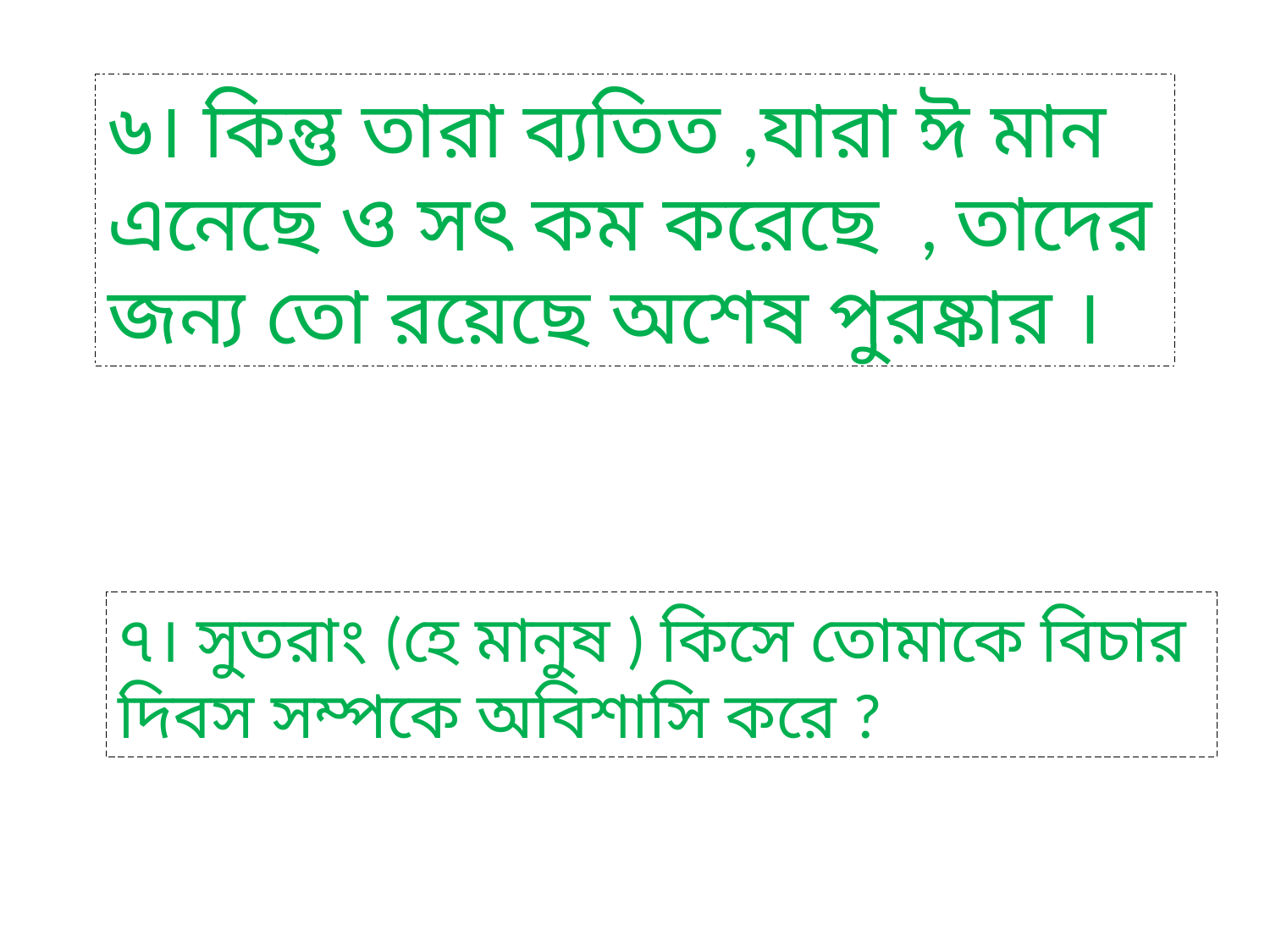

৬। কিন্তু তারা ব্যতিত ,যারা ঈ মান এনেছে ও সৎ কম করেছে  , তাদের জন্য তো রয়েছে অশেষ পুরষ্কার ।
৭। সুতরাং (হে মানুষ ) কিসে তোমাকে বিচার দিবস সম্পকে অবিশাসি করে ?